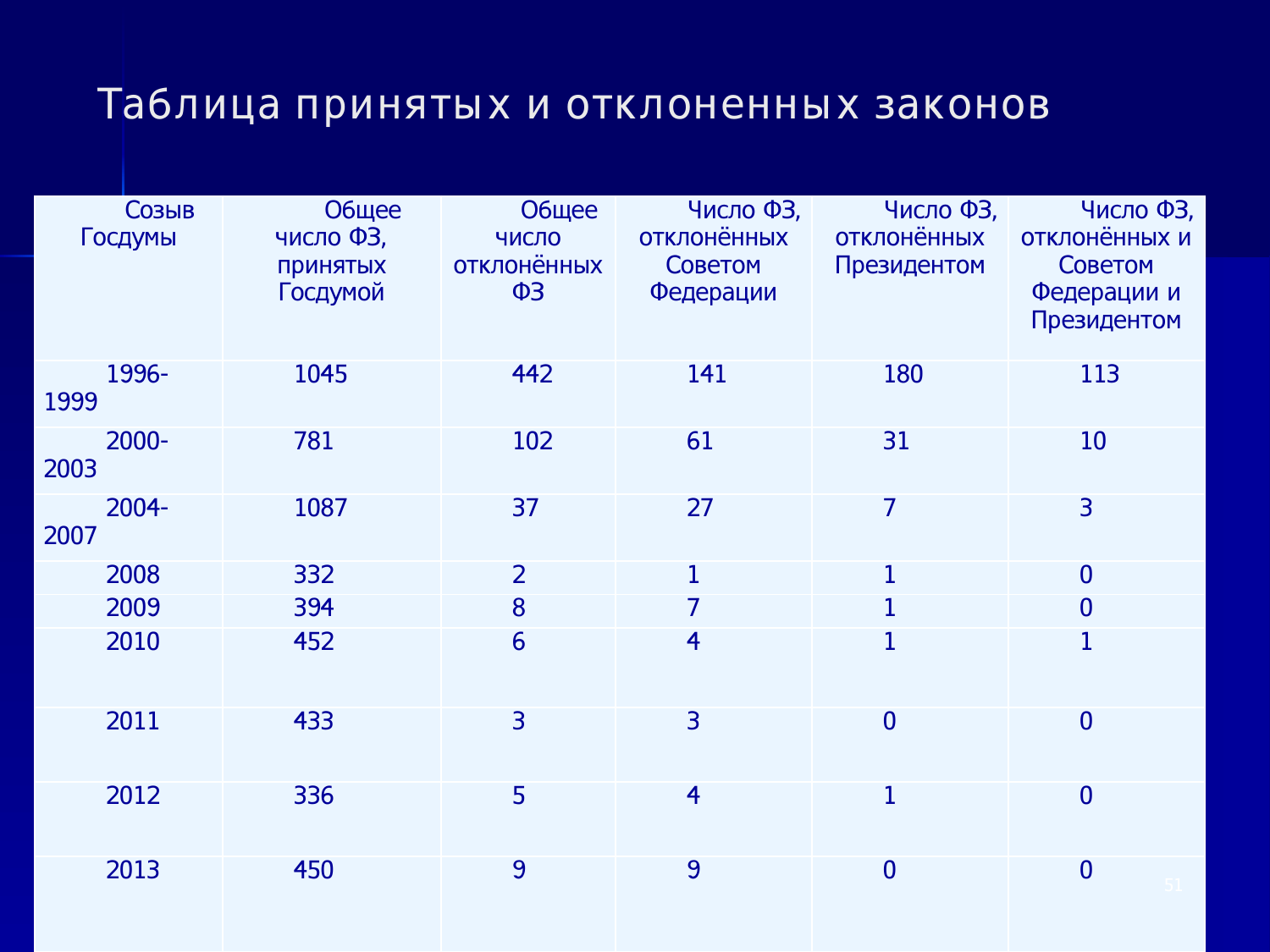

# Таблица принятых и отклоненных законов
| Созыв Госдумы | Общее число ФЗ, принятых Госдумой | Общее число отклонённых ФЗ | Число ФЗ, отклонённых Советом Федерации | Число ФЗ, отклонённых Президентом | Число ФЗ, отклонённых и Советом Федерации и Президентом |
| --- | --- | --- | --- | --- | --- |
| 1996-1999 | 1045 | 442 | 141 | 180 | 113 |
| 2000-2003 | 781 | 102 | 61 | 31 | 10 |
| 2004-2007 | 1087 | 37 | 27 | 7 | 3 |
| 2008 | 332 | 2 | 1 | 1 | 0 |
| 2009 | 394 | 8 | 7 | 1 | 0 |
| 2010 | 452 | 6 | 4 | 1 | 1 |
| 2011 | 433 | 3 | 3 | 0 | 0 |
| 2012 | 336 | 5 | 4 | 1 | 0 |
| 2013 | 450 | 9 | 9 | 0 | 0 |
51